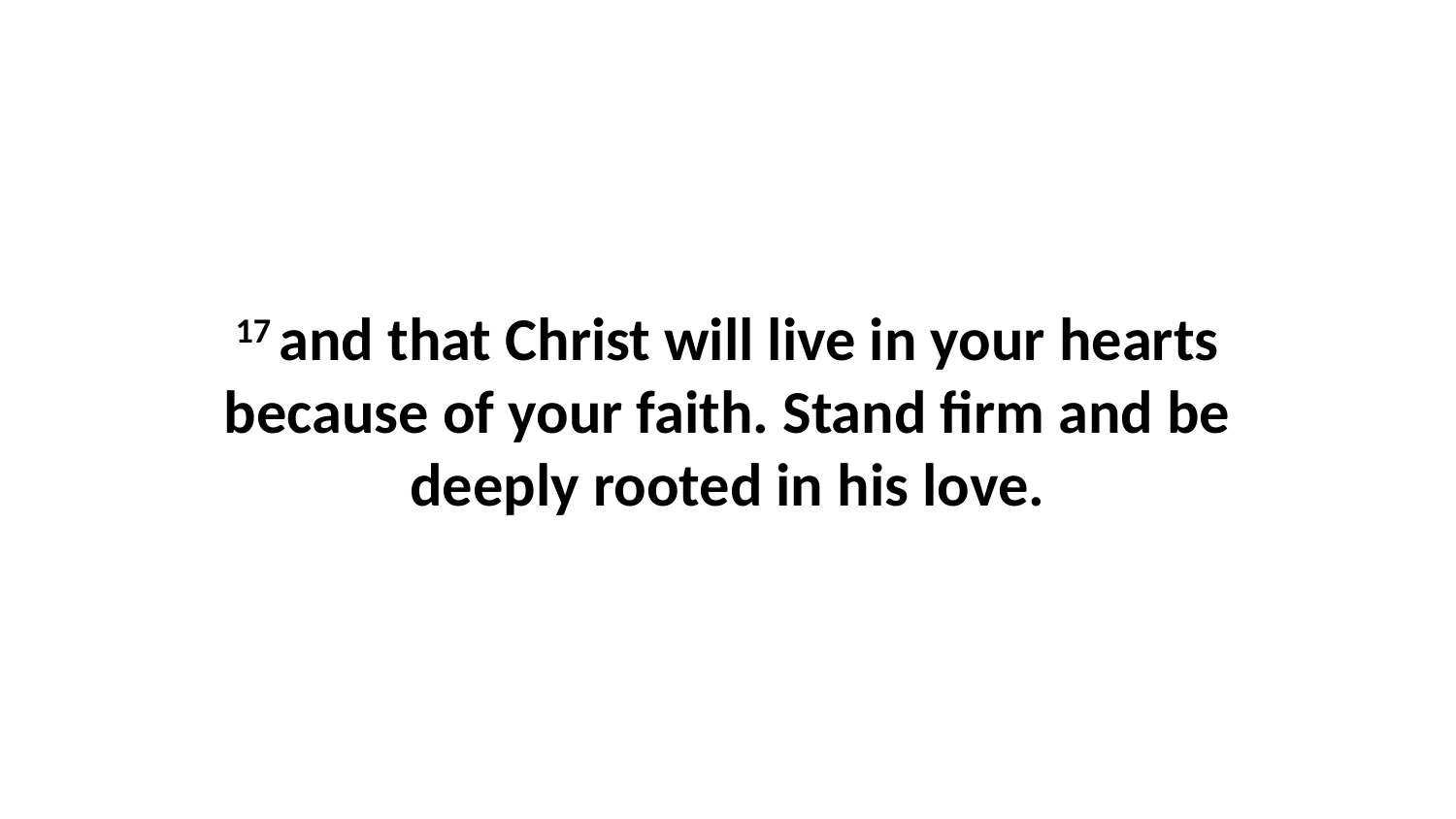

17 and that Christ will live in your hearts because of your faith. Stand firm and be deeply rooted in his love.